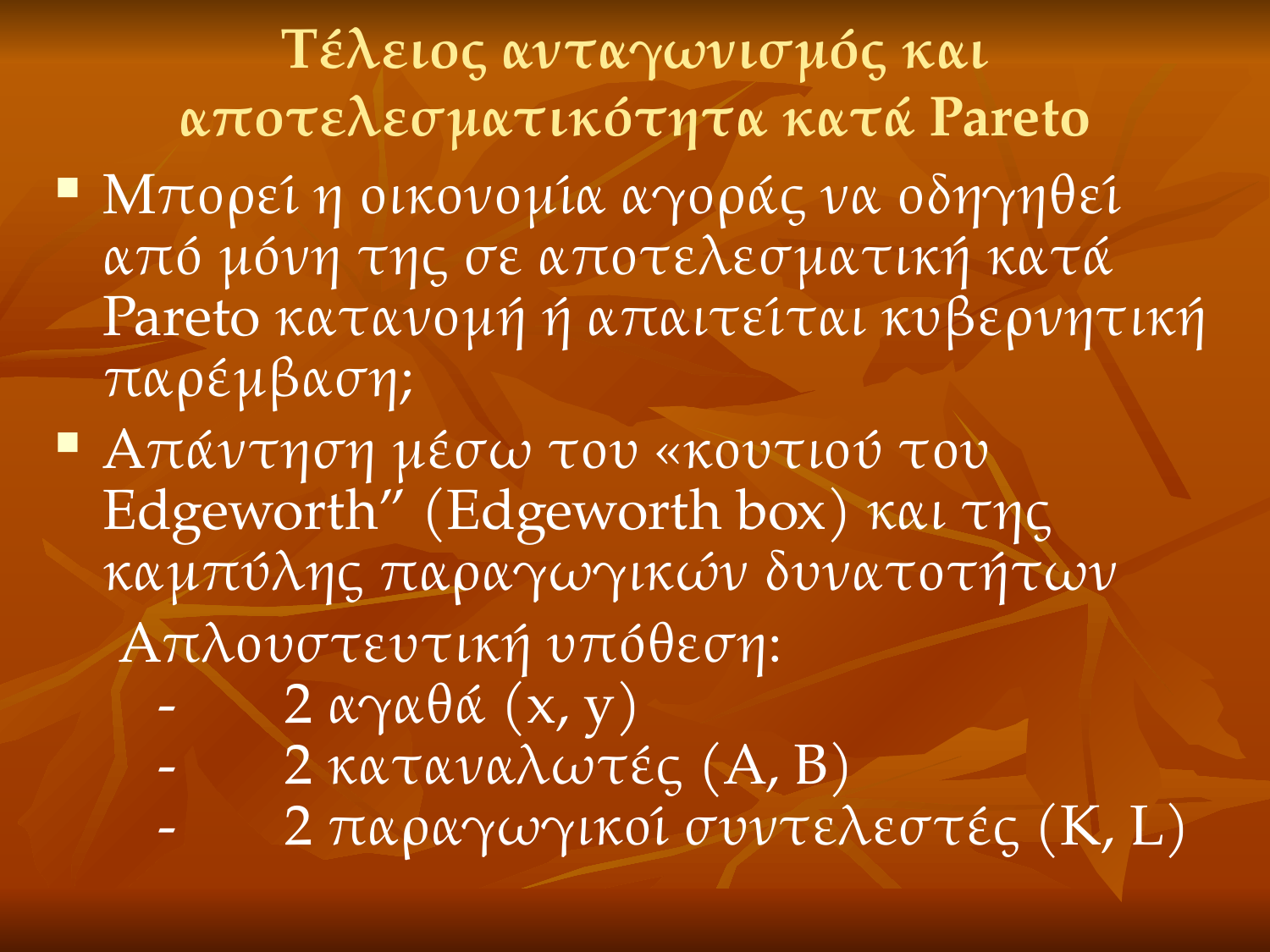

# Τέλειος ανταγωνισμός και αποτελεσματικότητα κατά Pareto
Μπορεί η οικονομία αγοράς να οδηγηθεί από μόνη της σε αποτελεσματική κατά Pareto κατανομή ή απαιτείται κυβερνητική παρέμβαση;
Απάντηση μέσω του «κουτιού του Edgeworth” (Edgeworth box) και της καμπύλης παραγωγικών δυνατοτήτων
Απλουστευτική υπόθεση:
-	2 αγαθά (x, y)
-	2 καταναλωτές (A, B)
-	2 παραγωγικοί συντελεστές (K, L)